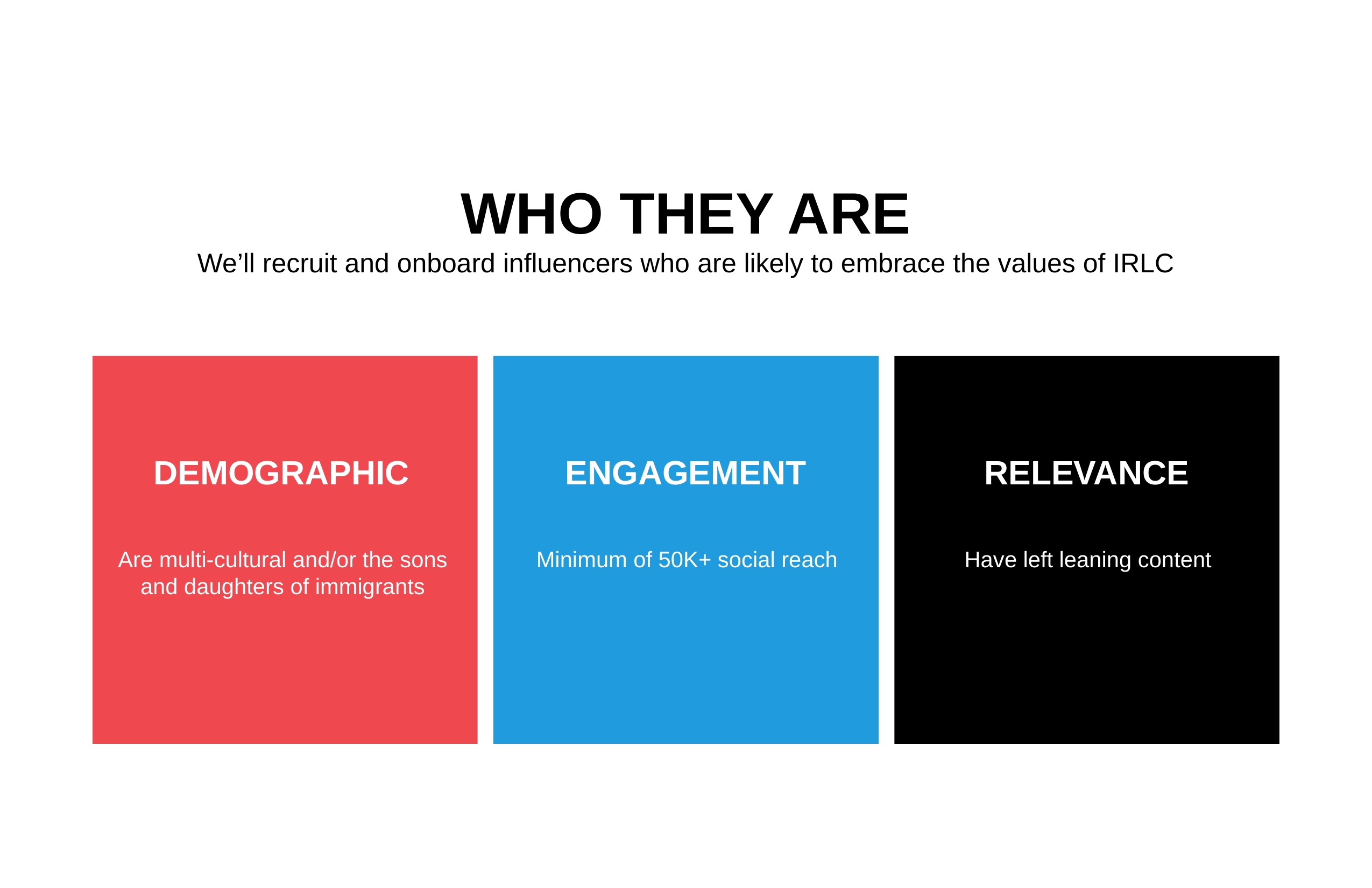

WHO THEY ARE
We’ll recruit and onboard influencers who are likely to embrace the values of IRLC

DEMOGRAPHIC

Are multi-cultural and/or the sons and daughters of immigrants

ENGAGEMENT

Minimum of 50K+ social reach

RELEVANCE

Have left leaning content